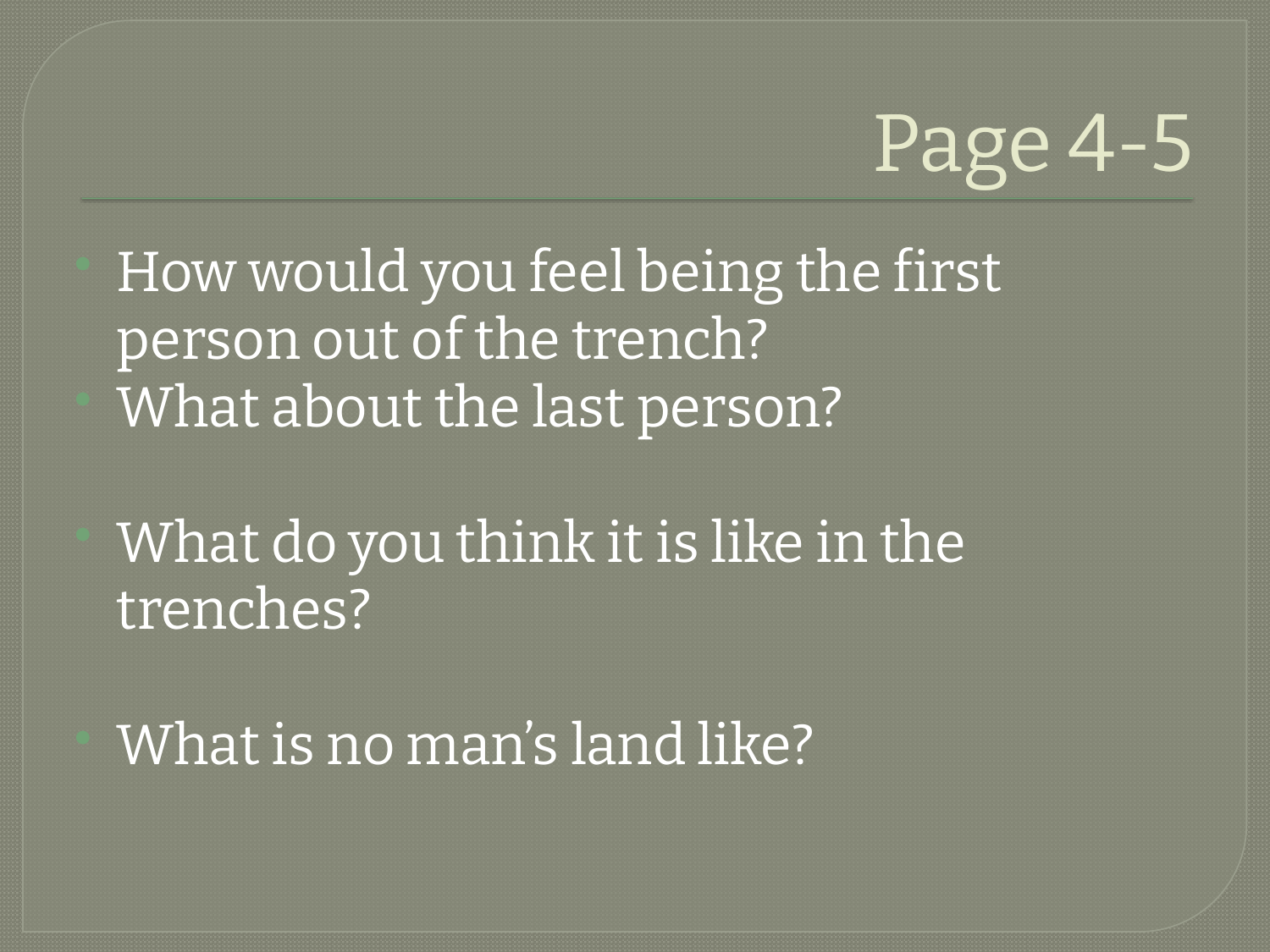

# Page 4-5
How would you feel being the first person out of the trench?
What about the last person?

What do you think it is like in the trenches?

What is no man’s land like?